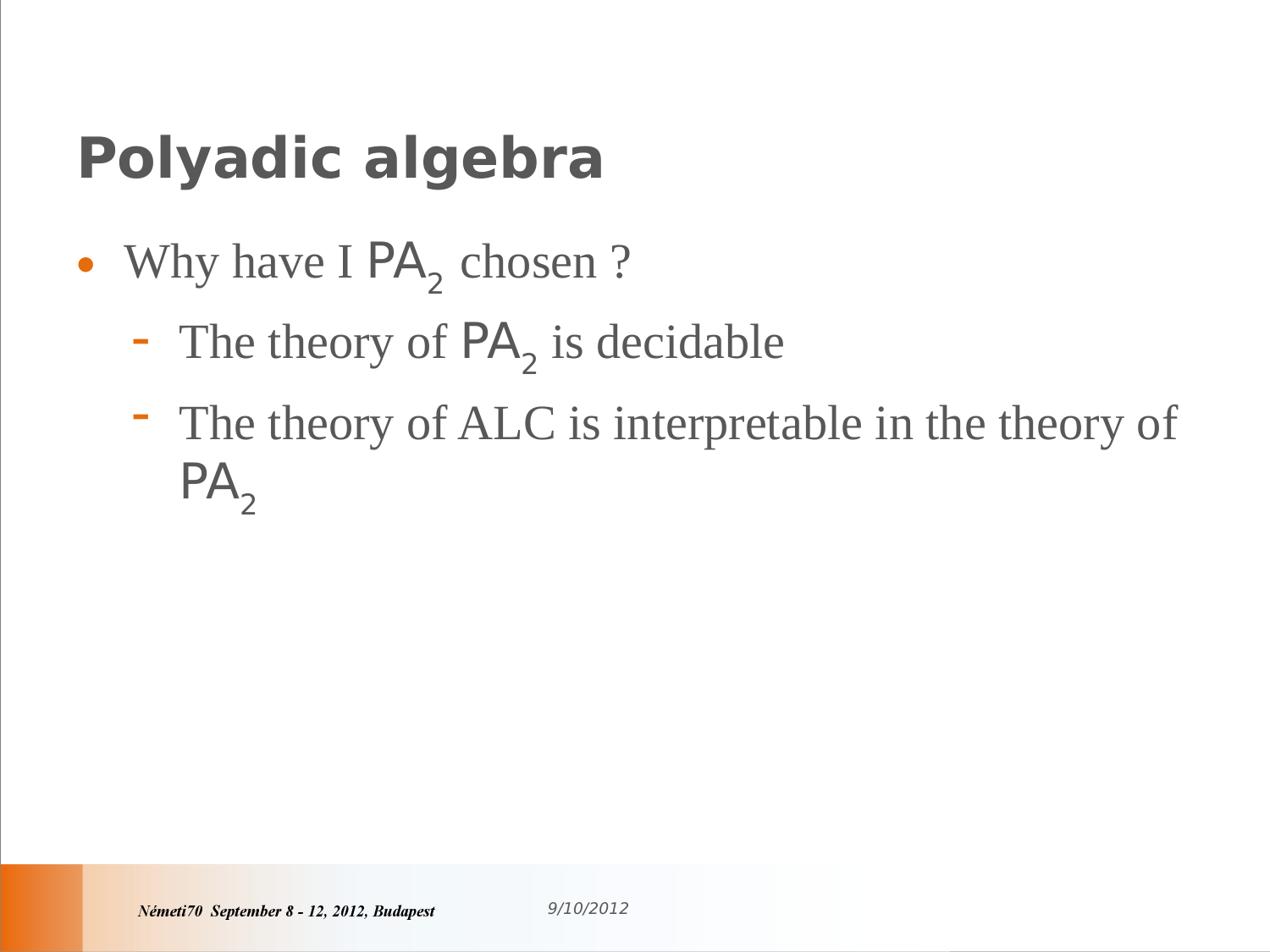

# Polyadic algebra
Why have I PA2 chosen ?
The theory of PA2 is decidable
The theory of ALC is interpretable in the theory of PA2

9/10/2012